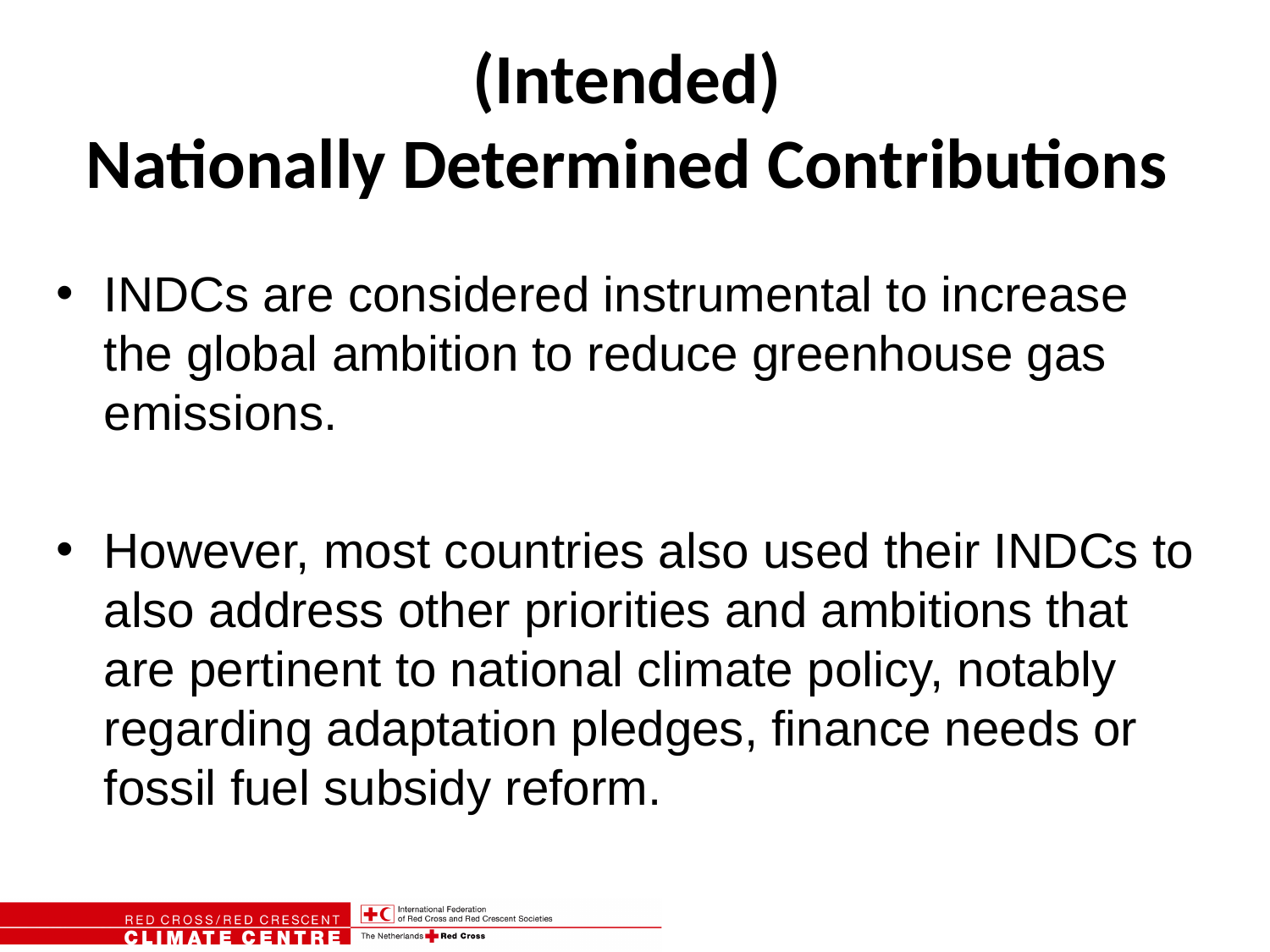

# (Intended) Nationally Determined Contributions
INDCs are considered instrumental to increase the global ambition to reduce greenhouse gas emissions.

However, most countries also used their INDCs to also address other priorities and ambitions that are pertinent to national climate policy, notably regarding adaptation pledges, finance needs or fossil fuel subsidy reform.